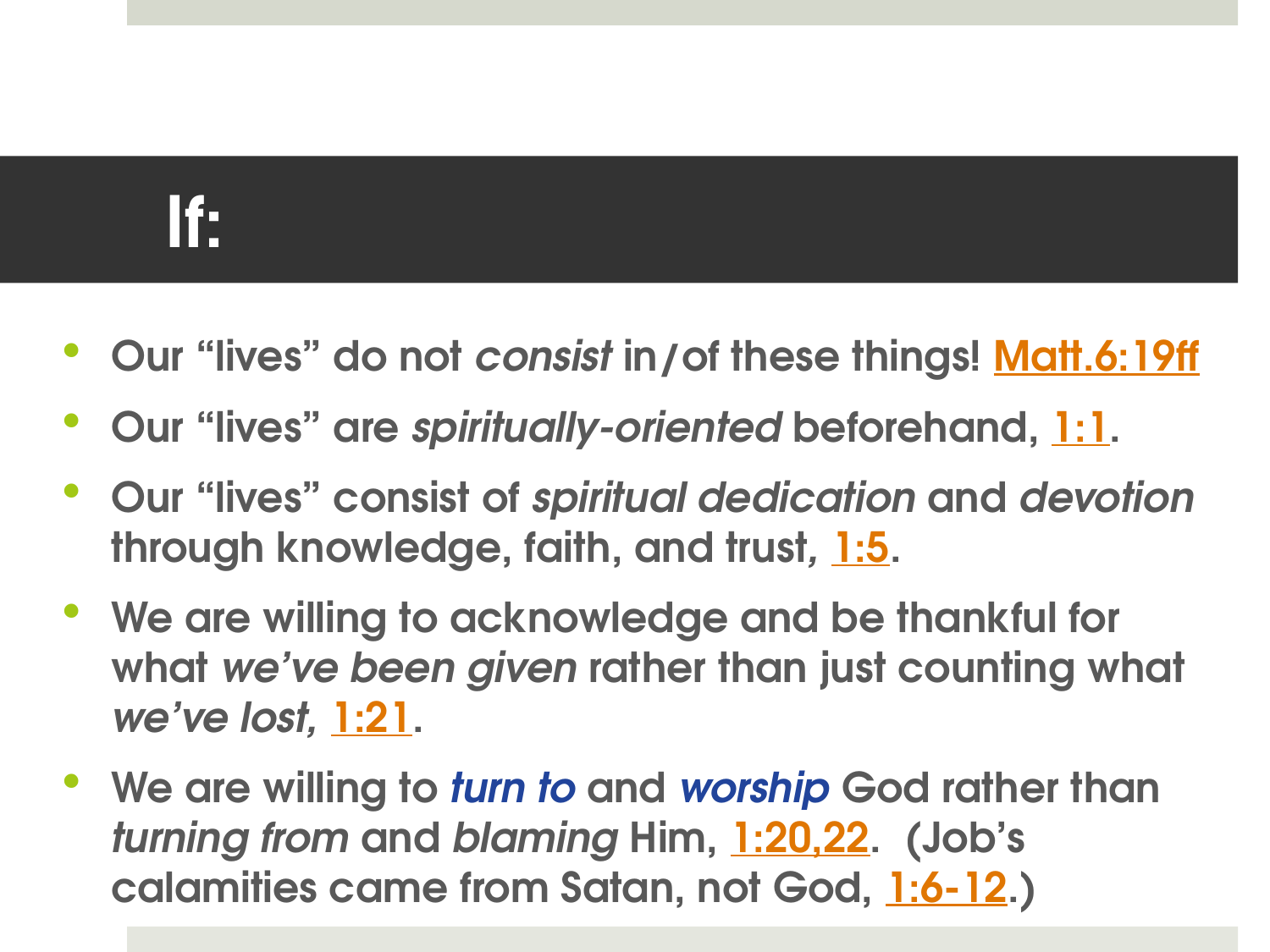

# If:
Our “lives” do not consist in/of these things! Matt.6:19ff
Our “lives” are spiritually-oriented beforehand, 1:1.
Our “lives” consist of spiritual dedication and devotion through knowledge, faith, and trust, 1:5.
We are willing to acknowledge and be thankful for what we’ve been given rather than just counting what we’ve lost, 1:21.
We are willing to turn to and worship God rather than turning from and blaming Him, 1:20,22.  (Job’s calamities came from Satan, not God, 1:6-12.)